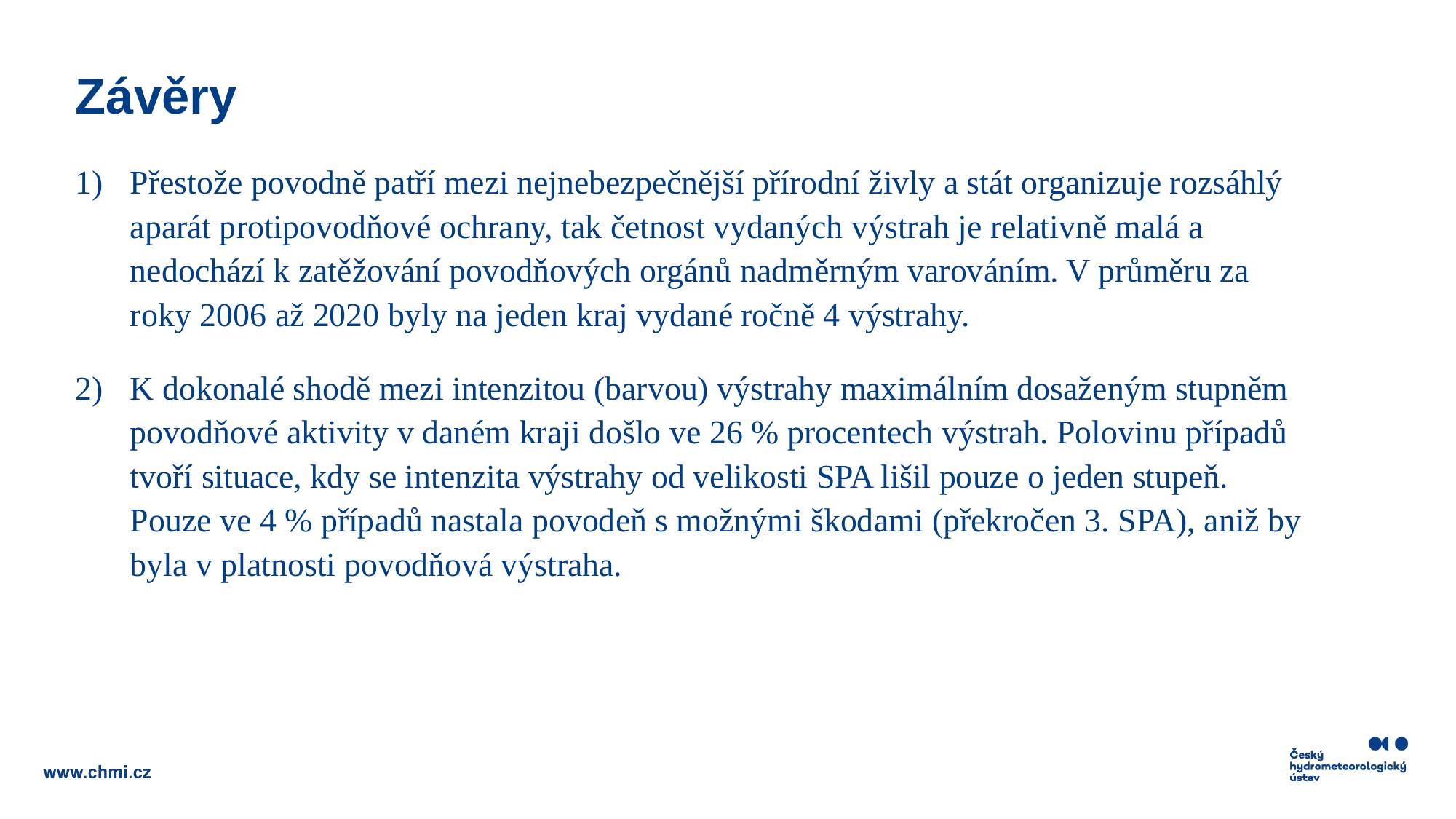

# Závěry
Přestože povodně patří mezi nejnebezpečnější přírodní živly a stát organizuje rozsáhlý aparát protipovodňové ochrany, tak četnost vydaných výstrah je relativně malá a nedochází k zatěžování povodňových orgánů nadměrným varováním. V průměru za roky 2006 až 2020 byly na jeden kraj vydané ročně 4 výstrahy.
K dokonalé shodě mezi intenzitou (barvou) výstrahy maximálním dosaženým stupněm povodňové aktivity v daném kraji došlo ve 26 % procentech výstrah. Polovinu případů tvoří situace, kdy se intenzita výstrahy od velikosti SPA lišil pouze o jeden stupeň. Pouze ve 4 % případů nastala povodeň s možnými škodami (překročen 3. SPA), aniž by byla v platnosti povodňová výstraha.